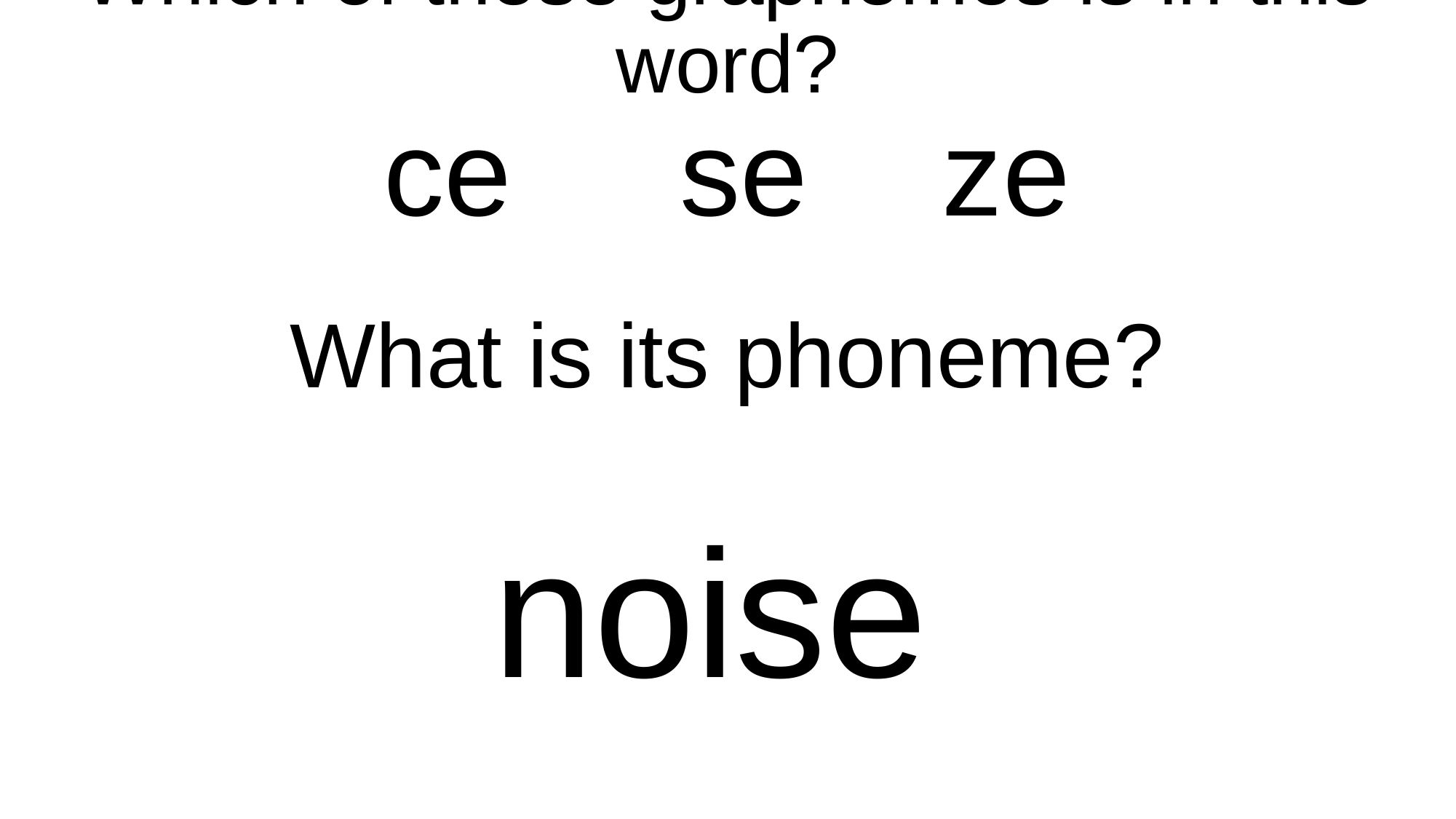

Which of these graphemes is in this word?
ce     se    ze
What is its phoneme?
# noise